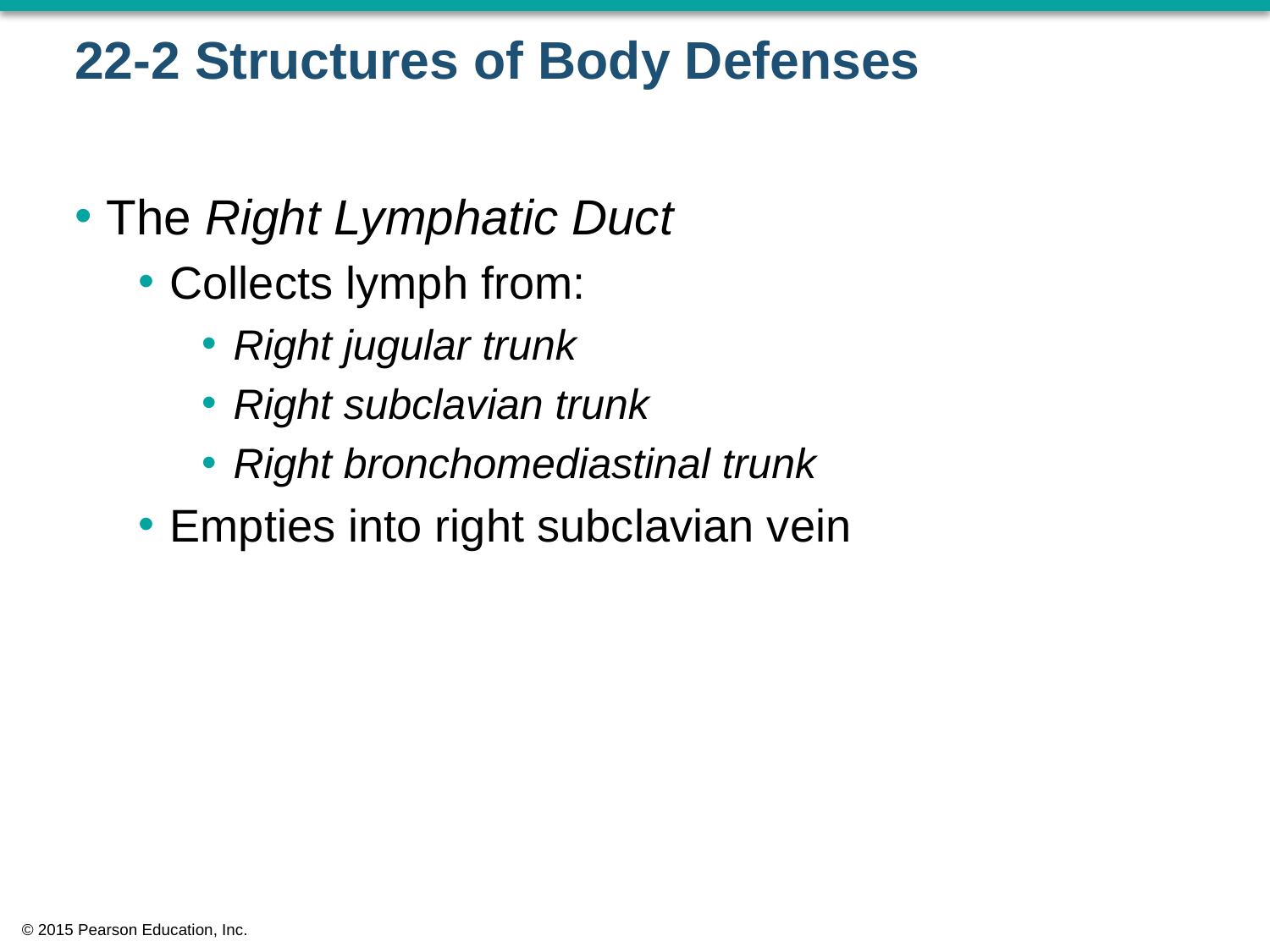

# 22-2 Structures of Body Defenses
The Right Lymphatic Duct
Collects lymph from:
Right jugular trunk
Right subclavian trunk
Right bronchomediastinal trunk
Empties into right subclavian vein